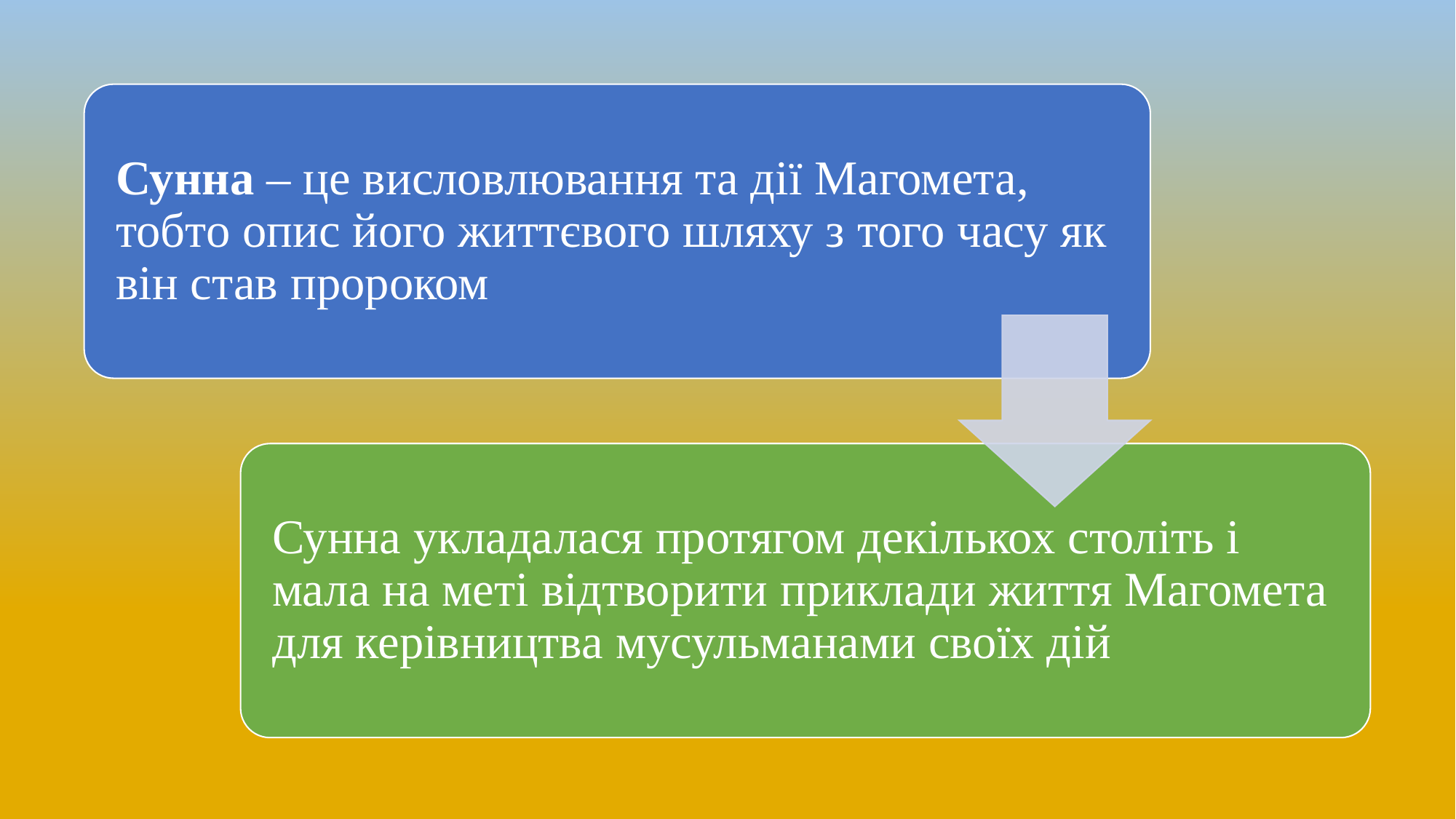

Сунна – це висловлювання та дії Магомета, тобто опис його життєвого шляху з того часу як він став пророком
Сунна укладалася протягом декількох століть і мала на меті відтворити приклади життя Магомета для керівництва мусульманами своїх дій